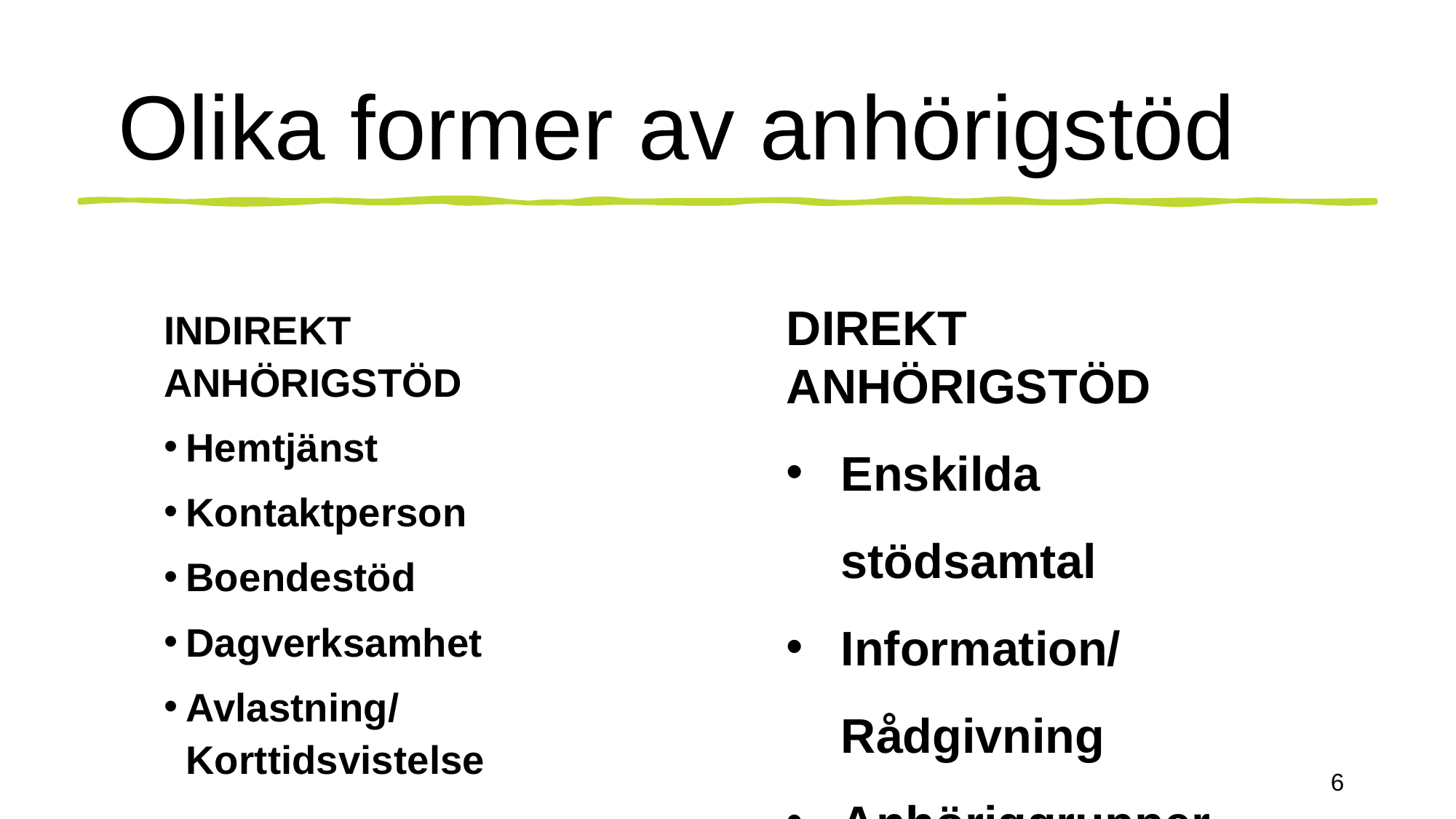

# Olika former av anhörigstöd

DIREKT ANHÖRIGSTÖD
Enskilda stödsamtal
Information/Rådgivning
Anhöriggrupper
Föreläsningar
INDIREKT ANHÖRIGSTÖD
Hemtjänst
Kontaktperson
Boendestöd
Dagverksamhet
Avlastning/Korttidsvistelse
6